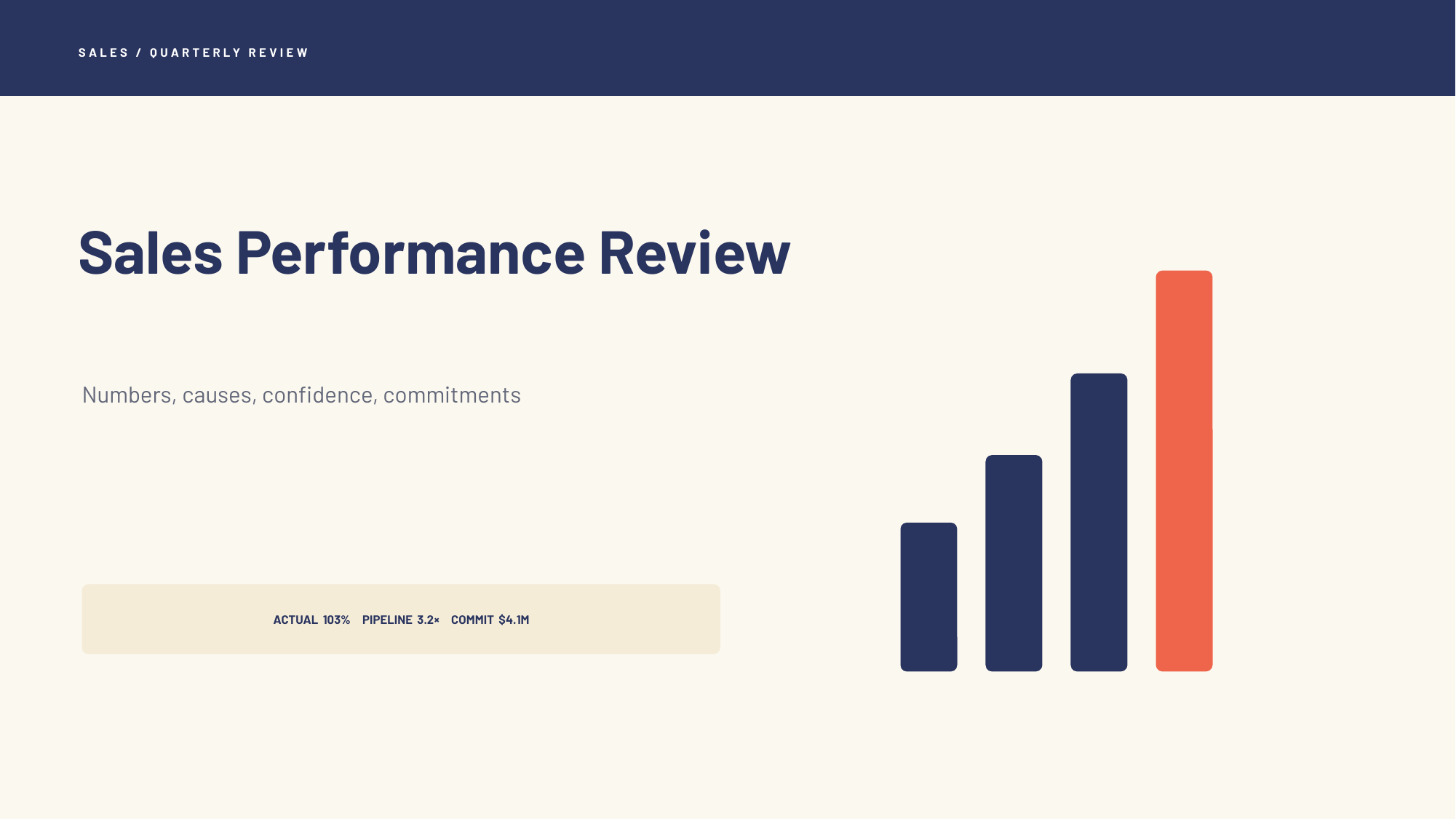

SALES / QUARTERLY REVIEW
Sales Performance Review

Numbers, causes, confidence, commitments

ACTUAL  103%     PIPELINE  3.2×     COMMIT  $4.1M